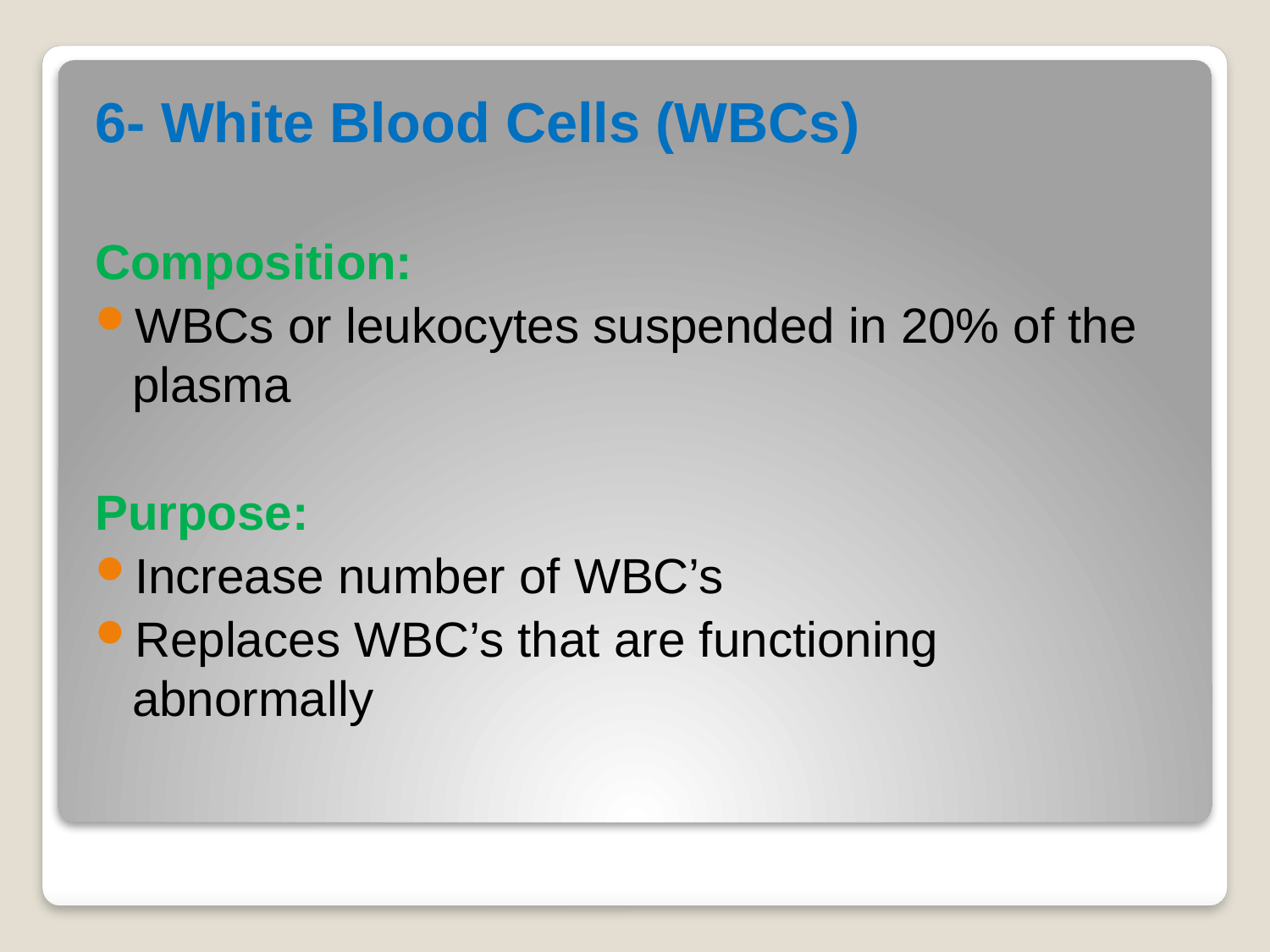

6- White Blood Cells (WBCs)

Composition:
WBCs or leukocytes suspended in 20% of the plasma

Purpose:
Increase number of WBC’s
Replaces WBC’s that are functioning abnormally